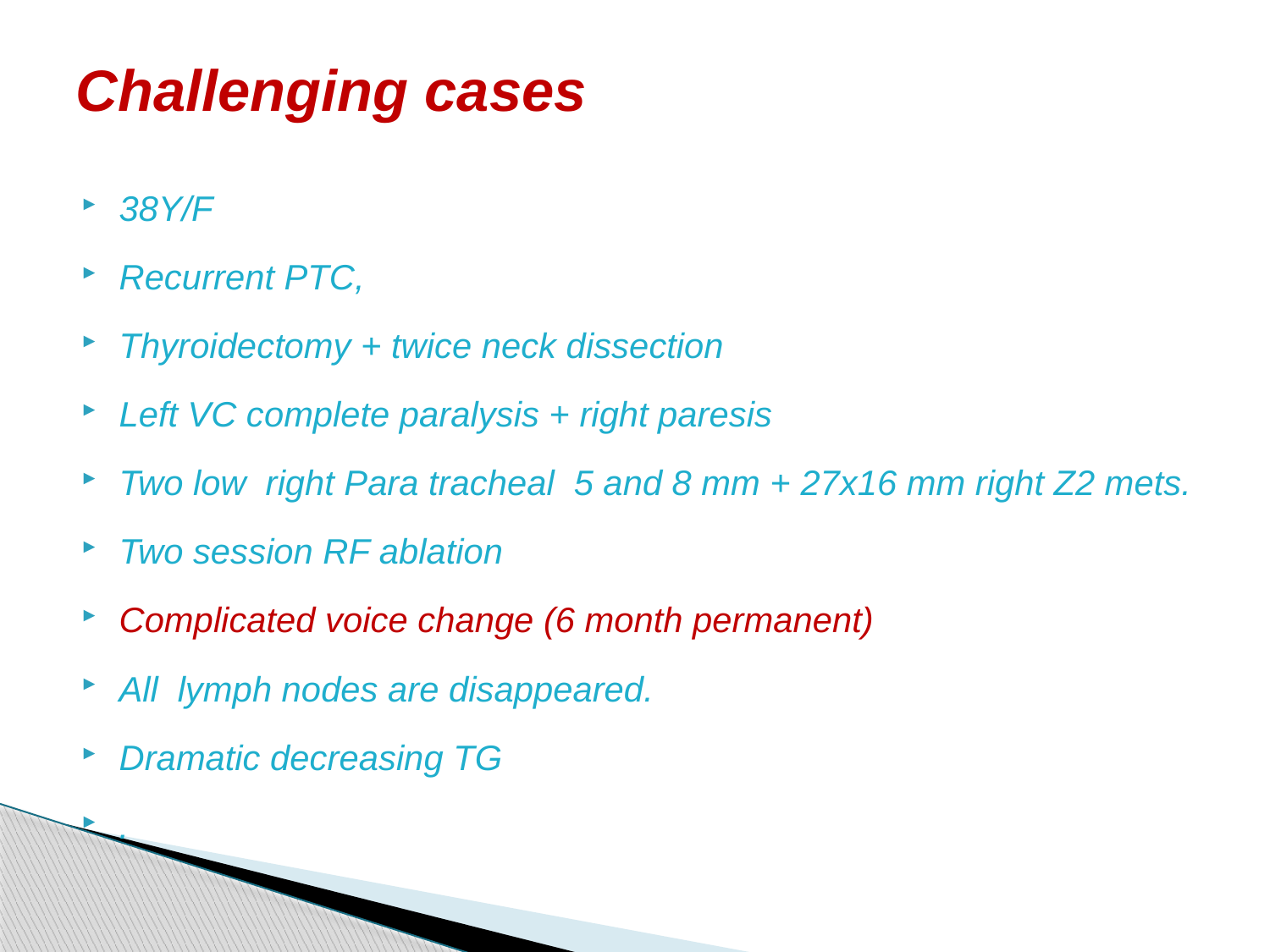

# Challenging cases
38Y/F
Recurrent PTC,
Thyroidectomy + twice neck dissection
Left VC complete paralysis + right paresis
Two low  right Para tracheal  5 and 8 mm + 27x16 mm right Z2 mets.
Two session RF ablation
Complicated voice change (6 month permanent)
All  lymph nodes are disappeared.
Dramatic decreasing TG
.